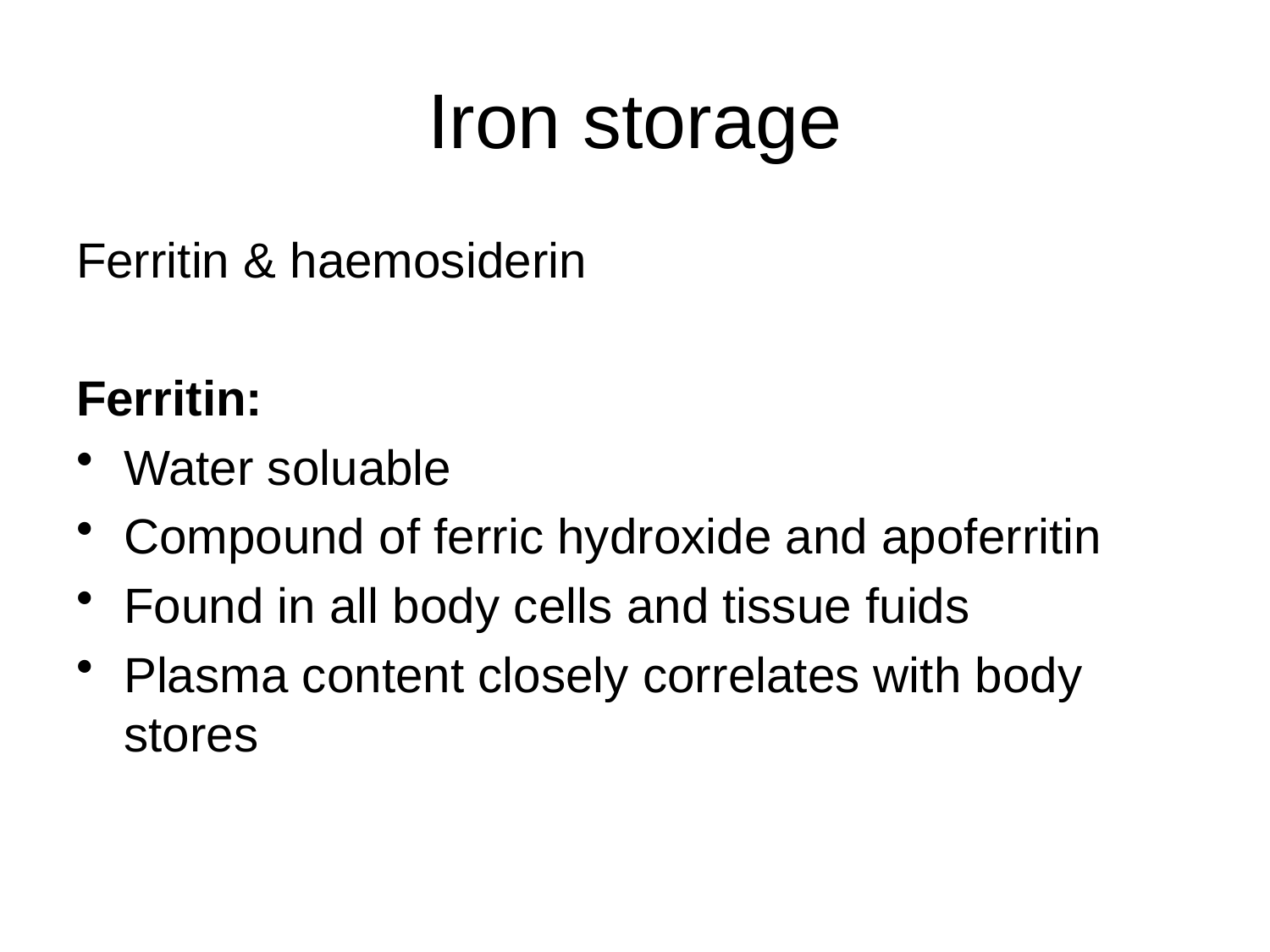

# Iron storage
Ferritin & haemosiderin

Ferritin:
Water soluable
Compound of ferric hydroxide and apoferritin
Found in all body cells and tissue fuids
Plasma content closely correlates with body stores